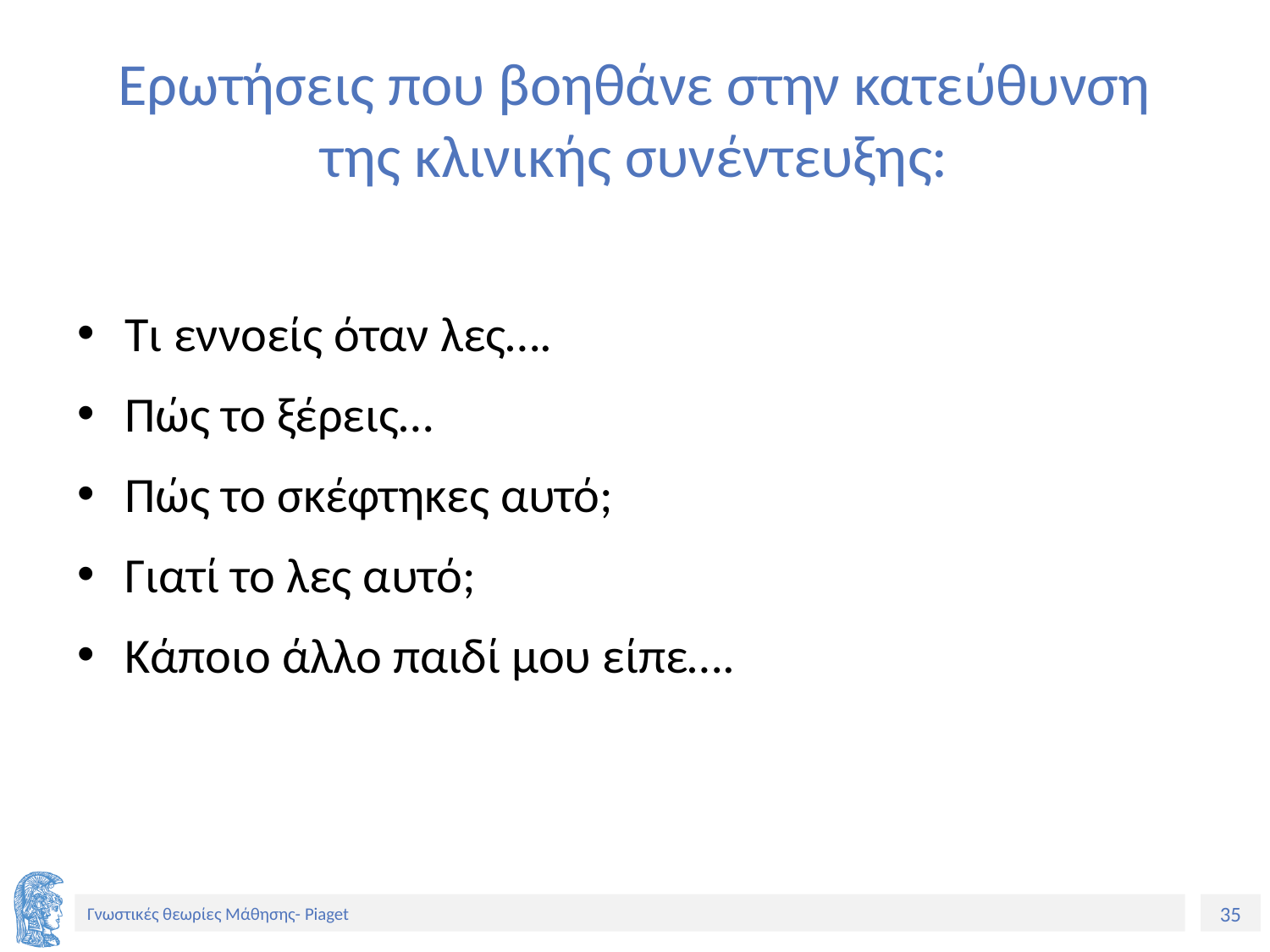

# Ερωτήσεις που βοηθάνε στην κατεύθυνση της κλινικής συνέντευξης:

Τι εννοείς όταν λες….
Πώς το ξέρεις…
Πώς το σκέφτηκες αυτό;
Γιατί το λες αυτό;
Κάποιο άλλο παιδί μου είπε….